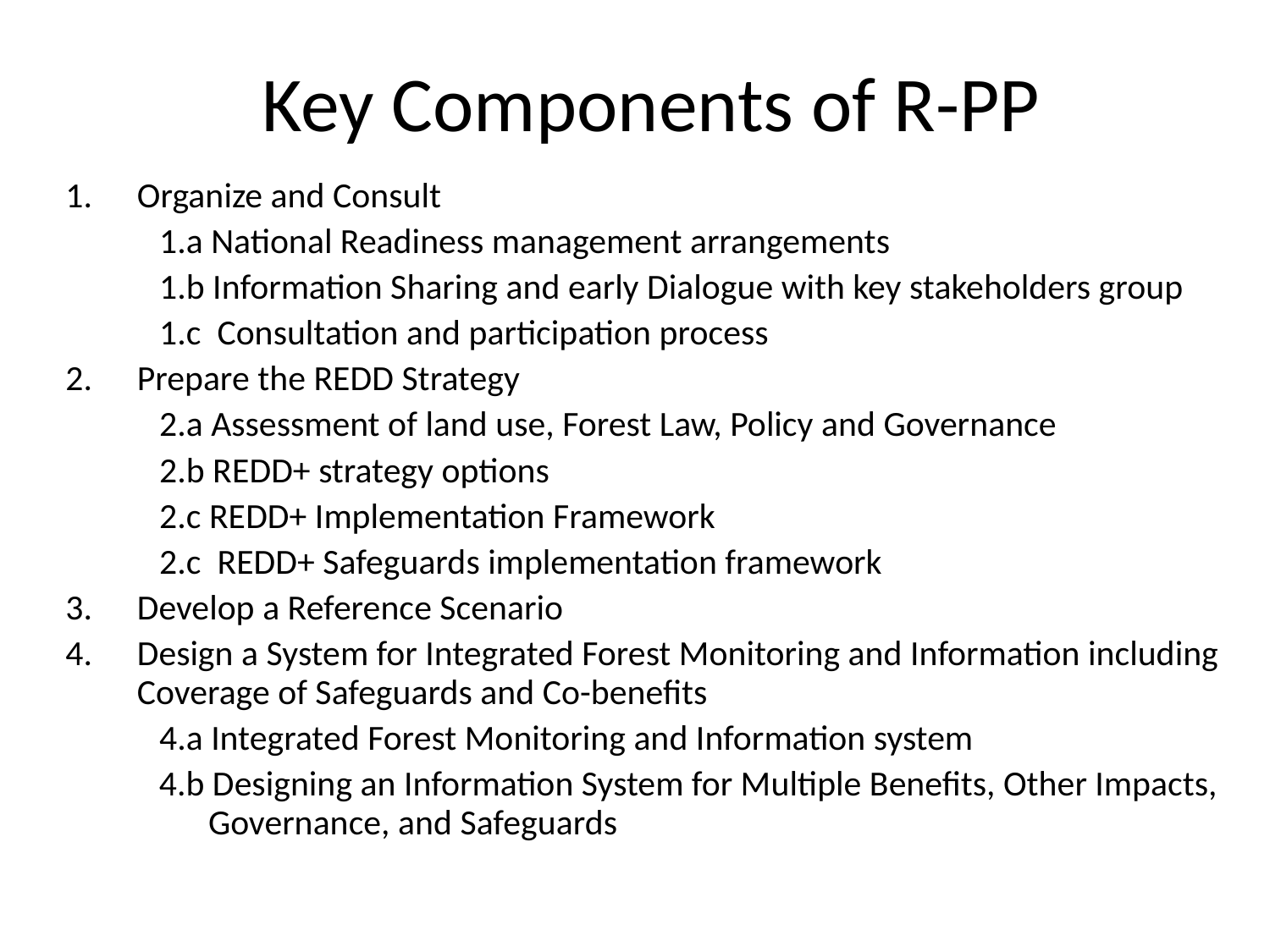

# Key Components of R-PP
Organize and Consult
1.a National Readiness management arrangements
1.b Information Sharing and early Dialogue with key stakeholders group
1.c  Consultation and participation process
Prepare the REDD Strategy
2.a Assessment of land use, Forest Law, Policy and Governance
2.b REDD+ strategy options
2.c REDD+ Implementation Framework
2.c  REDD+ Safeguards implementation framework
Develop a Reference Scenario
Design a System for Integrated Forest Monitoring and Information including Coverage of Safeguards and Co-benefits
4.a Integrated Forest Monitoring and Information system
4.b Designing an Information System for Multiple Benefits, Other Impacts, Governance, and Safeguards